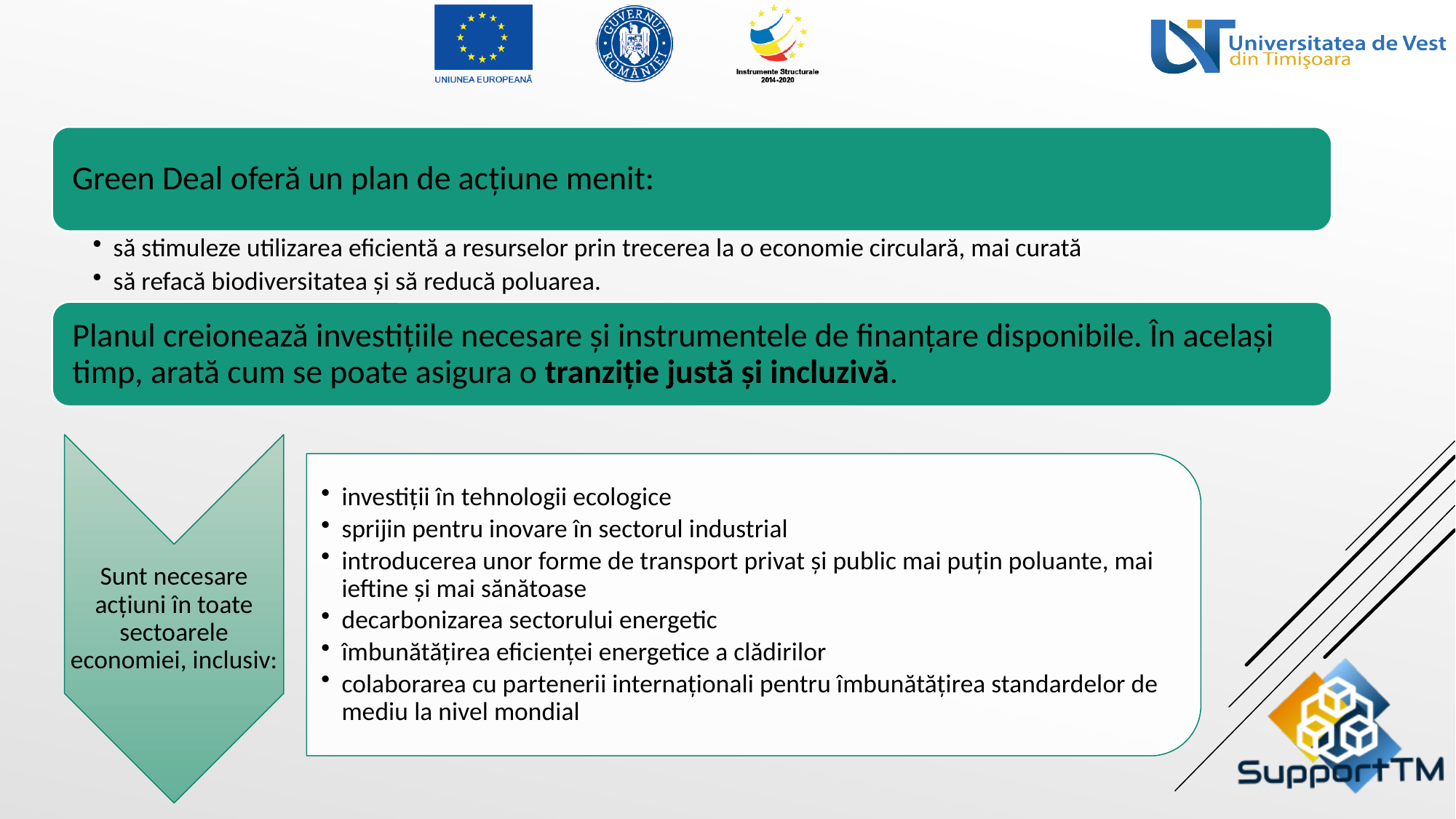

Green Deal oferă un plan de acțiune menit:
să stimuleze utilizarea eficientă a resurselor prin trecerea la o economie circulară, mai curată
să refacă biodiversitatea și să reducă poluarea.
Planul creionează investițiile necesare și instrumentele de finanțare disponibile. În același timp, arată cum se poate asigura o tranziție justă și incluzivă.
Sunt necesare acțiuni în toate sectoarele economiei, inclusiv:
investiții în tehnologii ecologice
sprijin pentru inovare în sectorul industrial
introducerea unor forme de transport privat și public mai puțin poluante, mai ieftine și mai sănătoase
decarbonizarea sectorului energetic
îmbunătățirea eficienței energetice a clădirilor
colaborarea cu partenerii internaționali pentru îmbunătățirea standardelor de mediu la nivel mondial